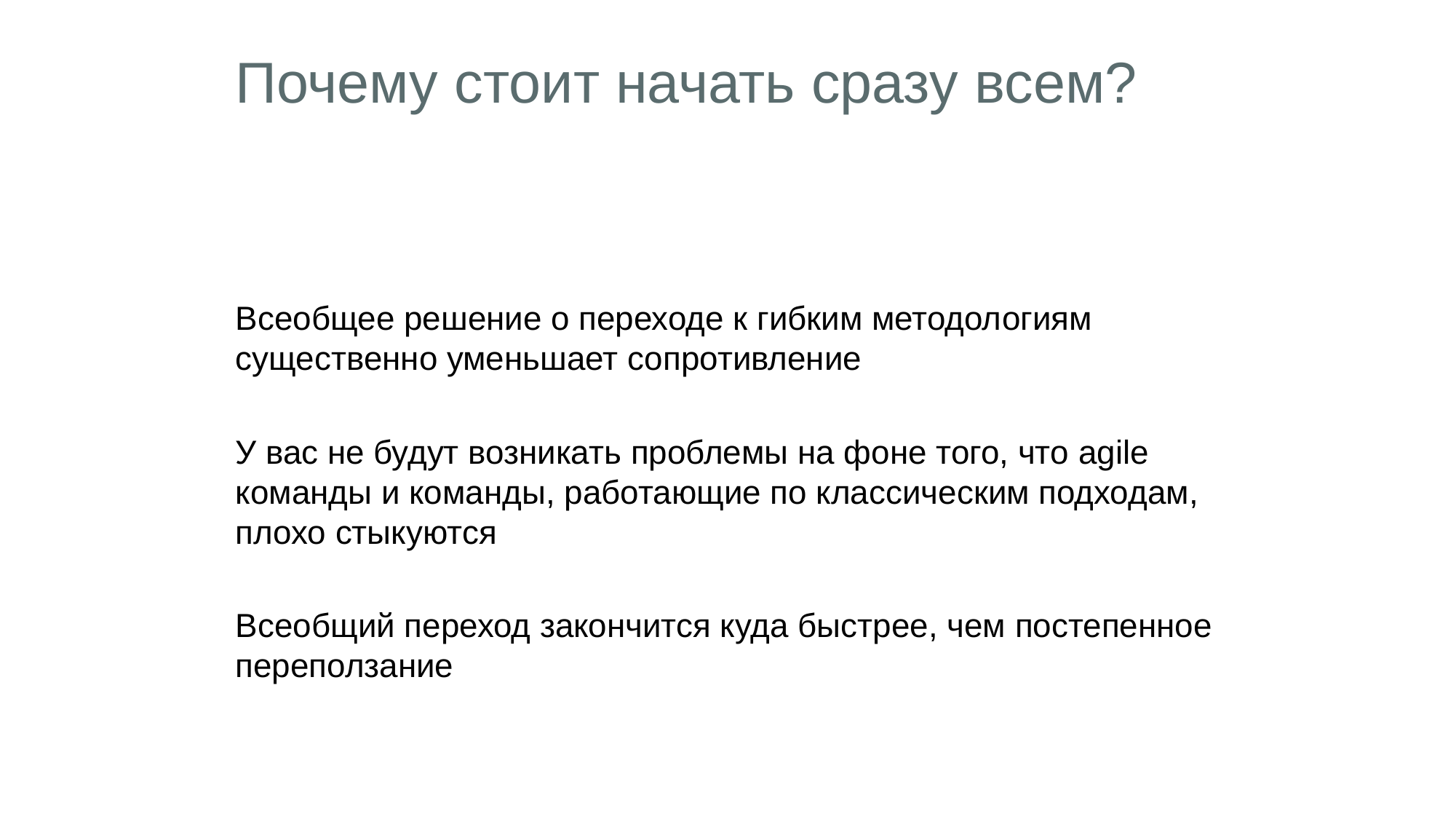

# Почему стоит начать сразу всем?
Всеобщее решение о переходе к гибким методологиям существенно уменьшает сопротивление

У вас не будут возникать проблемы на фоне того, что agile команды и команды, работающие по классическим подходам, плохо стыкуются

Всеобщий переход закончится куда быстрее, чем постепенное переползание